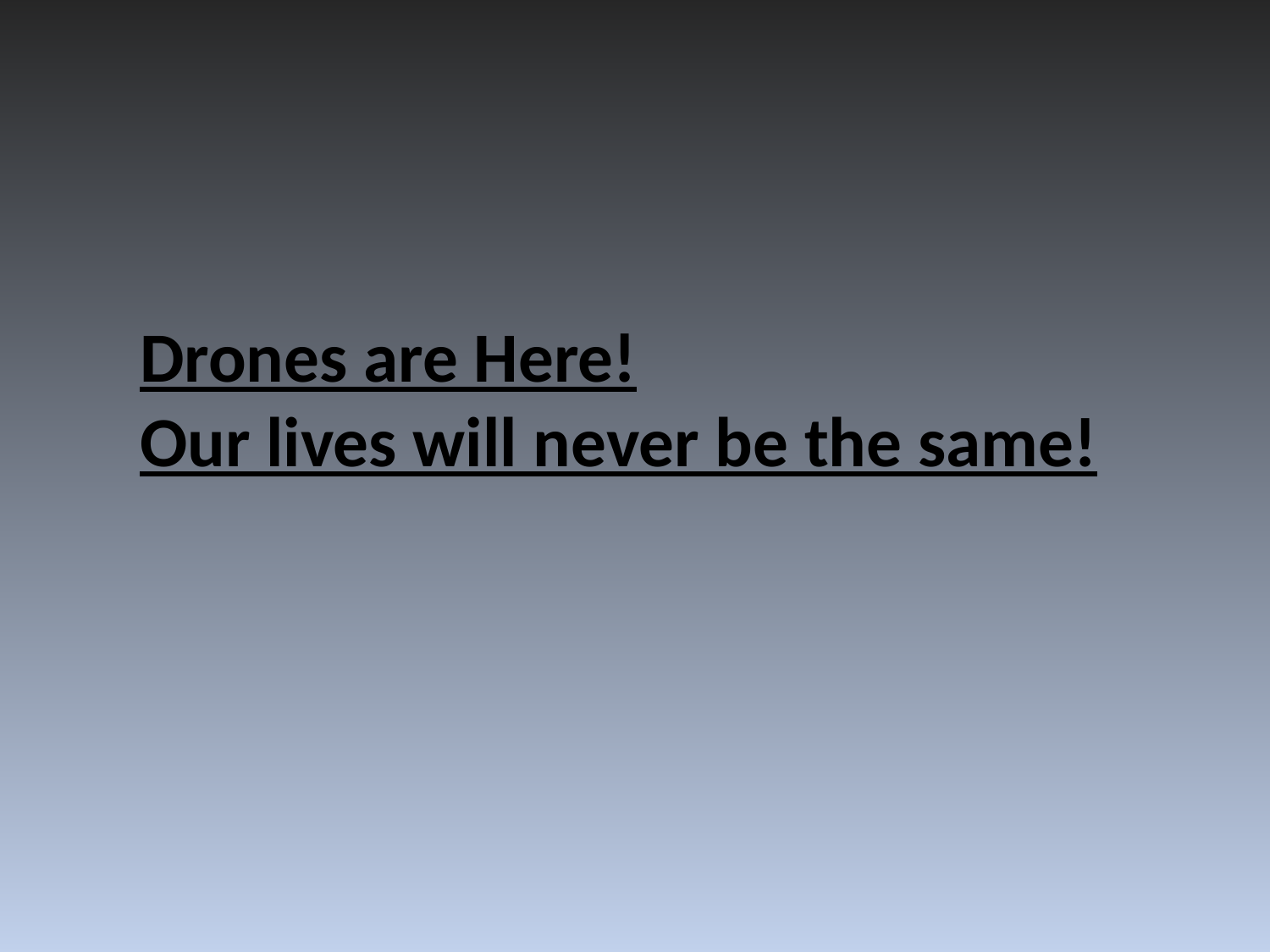

Drones are Here!
Our lives will never be the same!